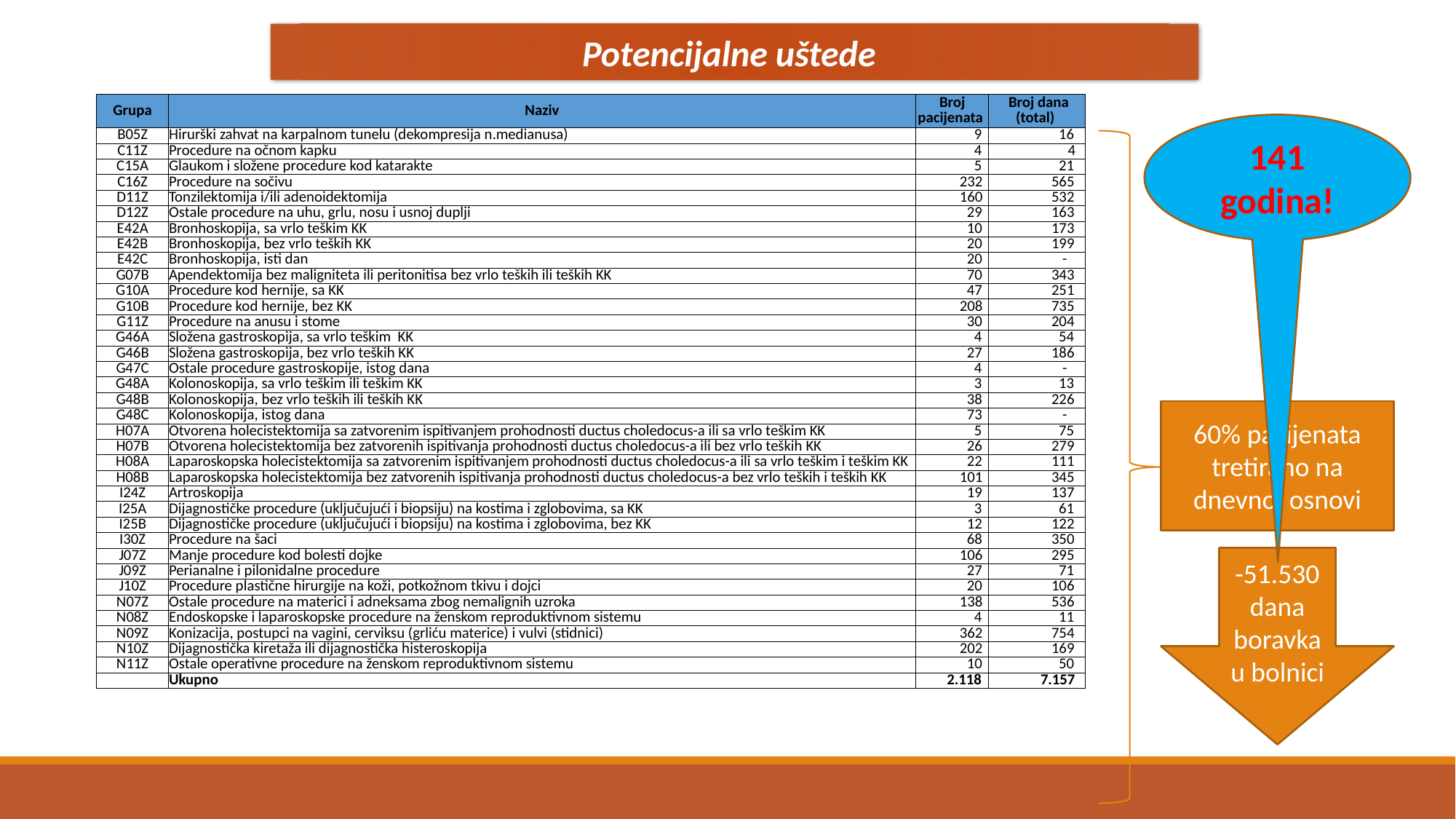

Potencijalne uštede
| Grupa | Naziv | Broj pacijenata | Broj dana (total) |
| --- | --- | --- | --- |
| B05Z | Hirurški zahvat na karpalnom tunelu (dekompresija n.medianusa) | 9 | 16 |
| C11Z | Procedure na očnom kapku | 4 | 4 |
| C15A | Glaukom i složene procedure kod katarakte | 5 | 21 |
| C16Z | Procedure na sočivu | 232 | 565 |
| D11Z | Tonzilektomija i/ili adenoidektomija | 160 | 532 |
| D12Z | Ostale procedure na uhu, grlu, nosu i usnoj duplji | 29 | 163 |
| E42A | Bronhoskopija, sa vrlo teškim KK | 10 | 173 |
| E42B | Bronhoskopija, bez vrlo teških KK | 20 | 199 |
| E42C | Bronhoskopija, isti dan | 20 | - |
| G07B | Apendektomija bez maligniteta ili peritonitisa bez vrlo teških ili teških KK | 70 | 343 |
| G10A | Procedure kod hernije, sa KK | 47 | 251 |
| G10B | Procedure kod hernije, bez KK | 208 | 735 |
| G11Z | Procedure na anusu i stome | 30 | 204 |
| G46A | Složena gastroskopija, sa vrlo teškim KK | 4 | 54 |
| G46B | Složena gastroskopija, bez vrlo teških KK | 27 | 186 |
| G47C | Ostale procedure gastroskopije, istog dana | 4 | - |
| G48A | Kolonoskopija, sa vrlo teškim ili teškim KK | 3 | 13 |
| G48B | Kolonoskopija, bez vrlo teških ili teških KK | 38 | 226 |
| G48C | Kolonoskopija, istog dana | 73 | - |
| H07A | Otvorena holecistektomija sa zatvorenim ispitivanjem prohodnosti ductus choledocus-a ili sa vrlo teškim KK | 5 | 75 |
| H07B | Otvorena holecistektomija bez zatvorenih ispitivanja prohodnosti ductus choledocus-a ili bez vrlo teških KK | 26 | 279 |
| H08A | Laparoskopska holecistektomija sa zatvorenim ispitivanjem prohodnosti ductus choledocus-a ili sa vrlo teškim i teškim KK | 22 | 111 |
| H08B | Laparoskopska holecistektomija bez zatvorenih ispitivanja prohodnosti ductus choledocus-a bez vrlo teških i teških KK | 101 | 345 |
| I24Z | Artroskopija | 19 | 137 |
| I25A | Dijagnostičke procedure (uključujući i biopsiju) na kostima i zglobovima, sa KK | 3 | 61 |
| I25B | Dijagnostičke procedure (uključujući i biopsiju) na kostima i zglobovima, bez KK | 12 | 122 |
| I30Z | Procedure na šaci | 68 | 350 |
| J07Z | Manje procedure kod bolesti dojke | 106 | 295 |
| J09Z | Perianalne i pilonidalne procedure | 27 | 71 |
| J10Z | Procedure plastične hirurgije na koži, potkožnom tkivu i dojci | 20 | 106 |
| N07Z | Ostale procedure na materici i adneksama zbog nemalignih uzroka | 138 | 536 |
| N08Z | Endoskopske i laparoskopske procedure na ženskom reproduktivnom sistemu | 4 | 11 |
| N09Z | Konizacija, postupci na vagini, cerviksu (grliću materice) i vulvi (stidnici) | 362 | 754 |
| N10Z | Dijagnostička kiretaža ili dijagnostička histeroskopija | 202 | 169 |
| N11Z | Ostale operativne procedure na ženskom reproduktivnom sistemu | 10 | 50 |
|  | Ukupno | 2.118 | 7.157 |
141 godina!

60% pacijenata tretirano na dnevnoj osnovi
-51.530 dana
boravka u bolnici